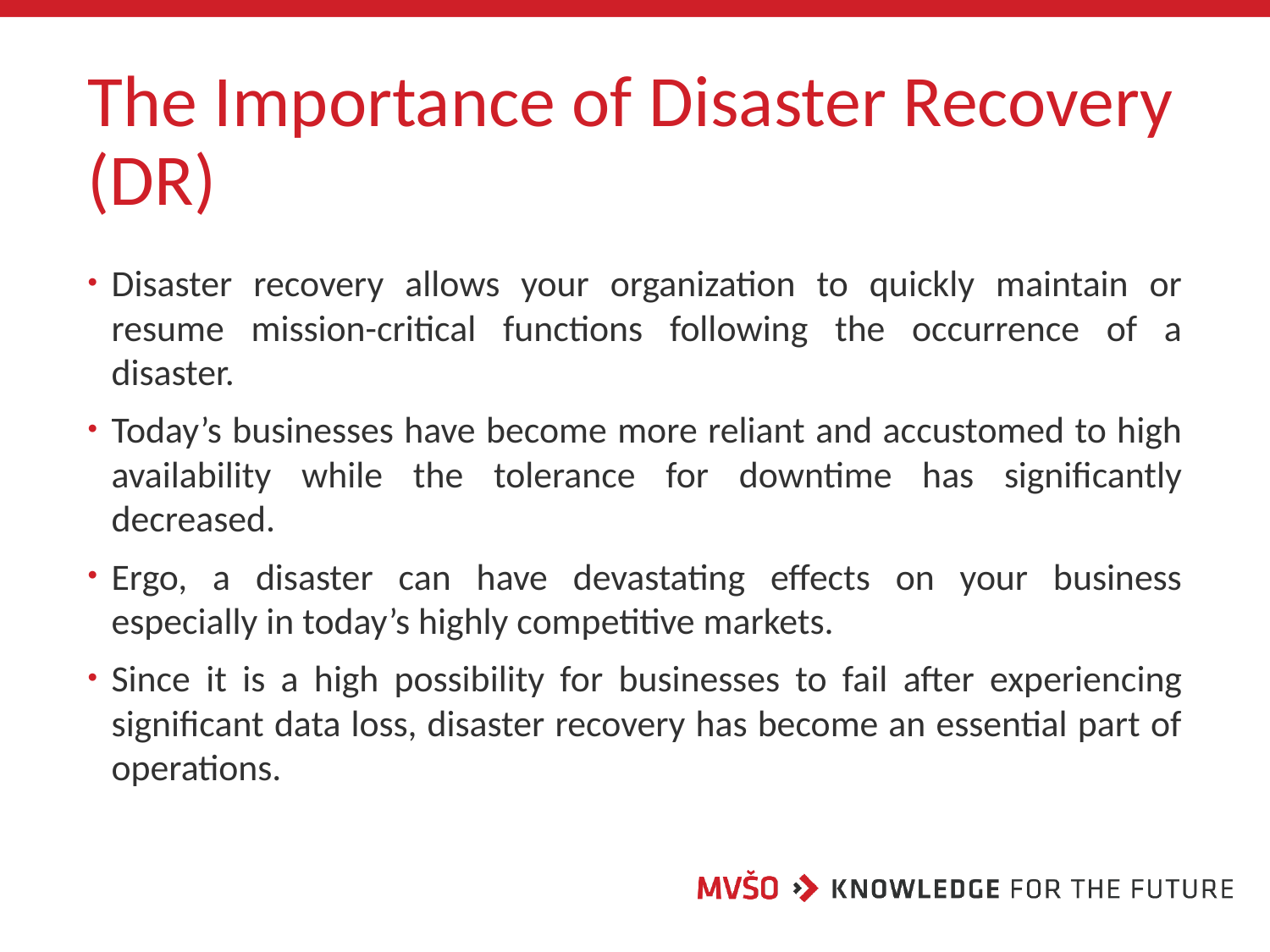

# The Importance of Disaster Recovery (DR)
Disaster recovery allows your organization to quickly maintain or resume mission-critical functions following the occurrence of a disaster.
Today’s businesses have become more reliant and accustomed to high availability while the tolerance for downtime has significantly decreased.
Ergo, a disaster can have devastating effects on your business especially in today’s highly competitive markets.
Since it is a high possibility for businesses to fail after experiencing significant data loss, disaster recovery has become an essential part of operations.